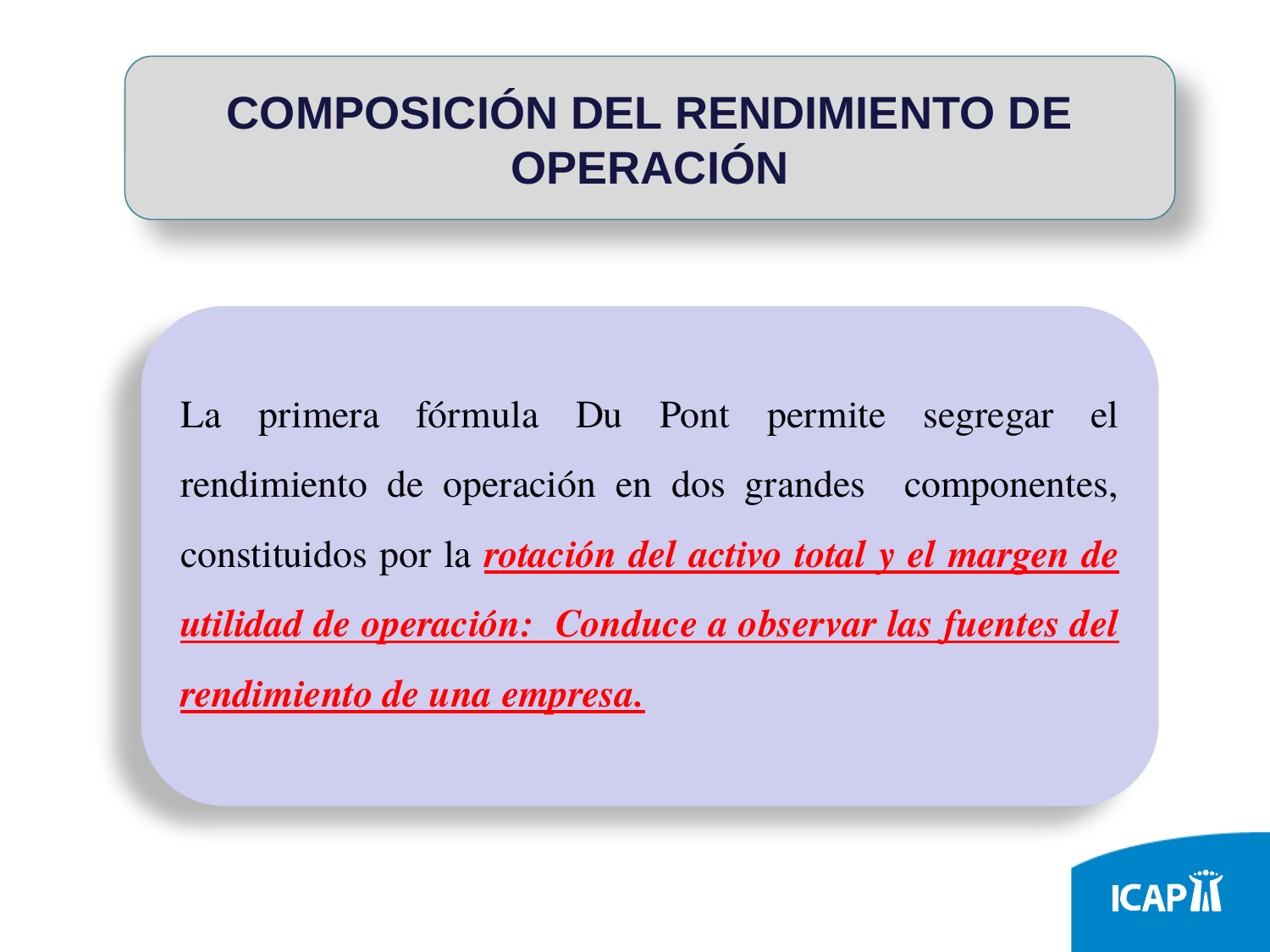

COMPOSICIÓN DEL RENDIMIENTO DE OPERACIÓN

La primera fórmula Du Pont permite segregar el rendimiento de operación en dos grandes  componentes, constituidos por la rotación del activo total y el margen de utilidad de operación:  Conduce a observar las fuentes del rendimiento de una empresa.